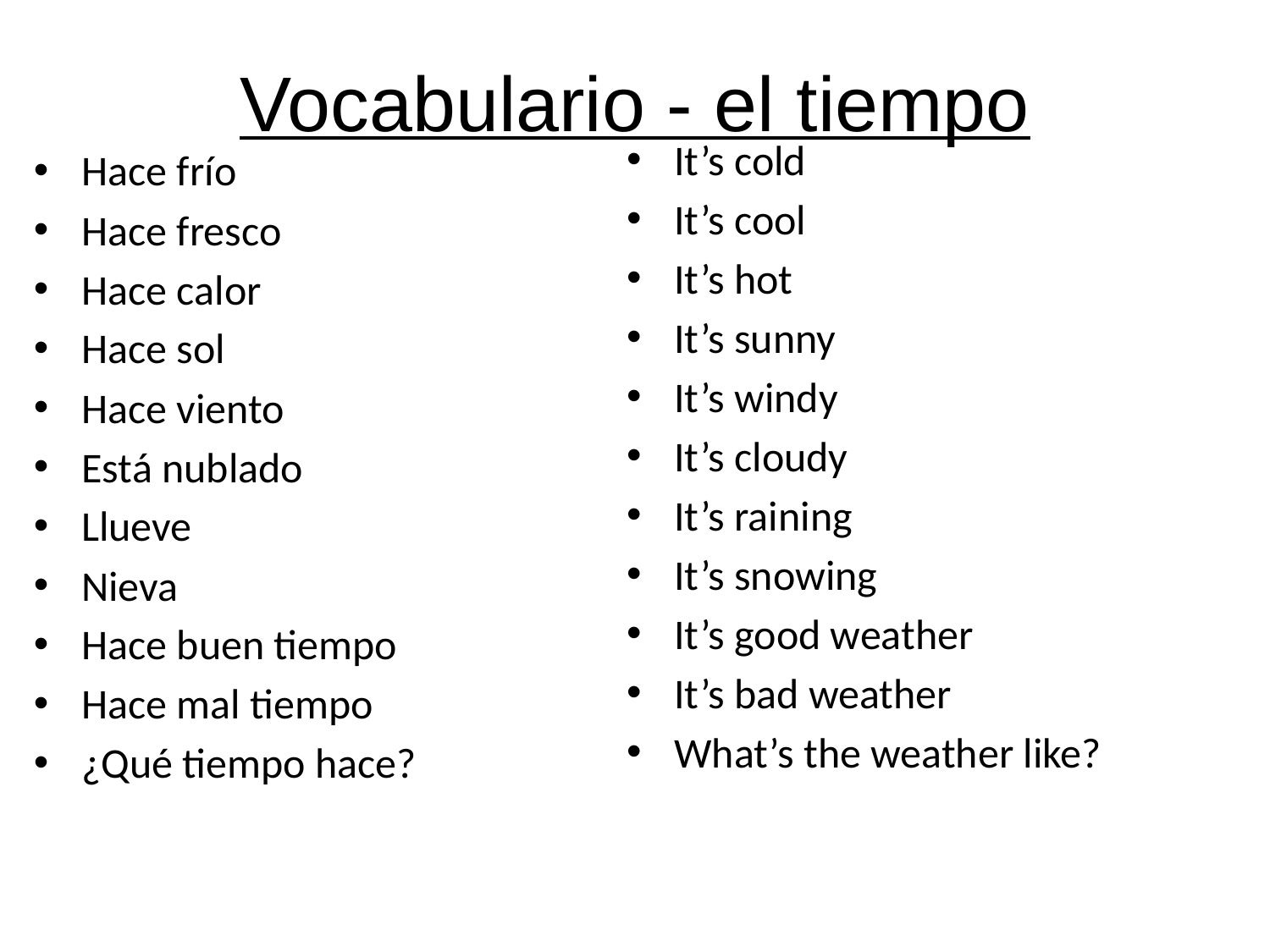

# Vocabulario - el tiempo
It’s cold
It’s cool
It’s hot
It’s sunny
It’s windy
It’s cloudy
It’s raining
It’s snowing
It’s good weather
It’s bad weather
What’s the weather like?
Hace frío
Hace fresco
Hace calor
Hace sol
Hace viento
Está nublado
Llueve
Nieva
Hace buen tiempo
Hace mal tiempo
¿Qué tiempo hace?